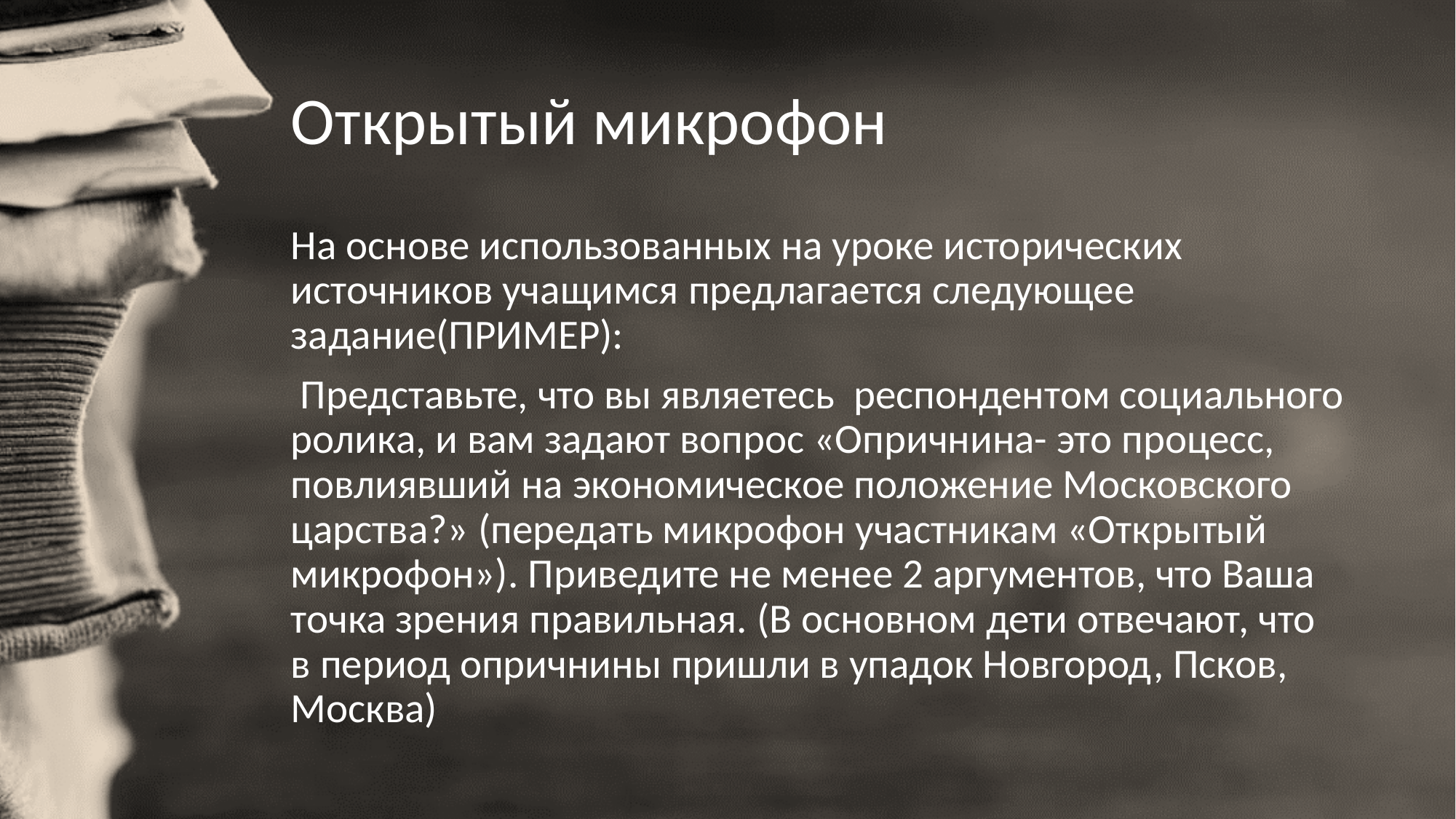

# Открытый микрофон
На основе использованных на уроке исторических источников учащимся предлагается следующее задание(ПРИМЕР):
 Представьте, что вы являетесь  респондентом социального ролика, и вам задают вопрос «Опричнина- это процесс, повлиявший на экономическое положение Московского царства?» (передать микрофон участникам «Открытый микрофон»). Приведите не менее 2 аргументов, что Ваша точка зрения правильная. (В основном дети отвечают, что в период опричнины пришли в упадок Новгород, Псков, Москва)